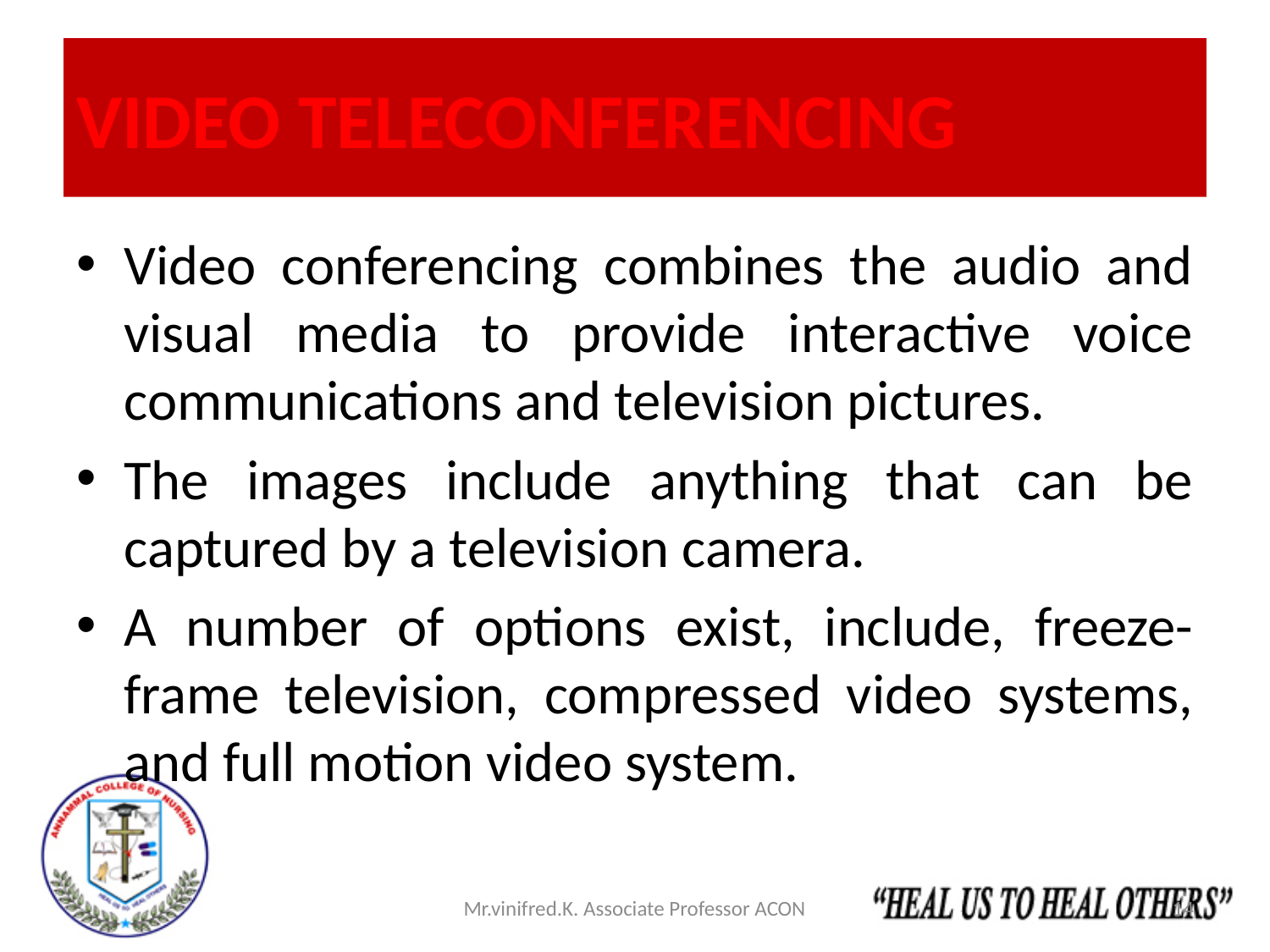

# VIDEO TELECONFERENCING
Video conferencing combines the audio and visual media to provide interactive voice communications and television pictures.
The images include anything that can be captured by a television camera.
A number of options exist, include, freeze-frame television, compressed video systems, and full motion video system.

Mr.vinifred.K. Associate Professor ACON
14